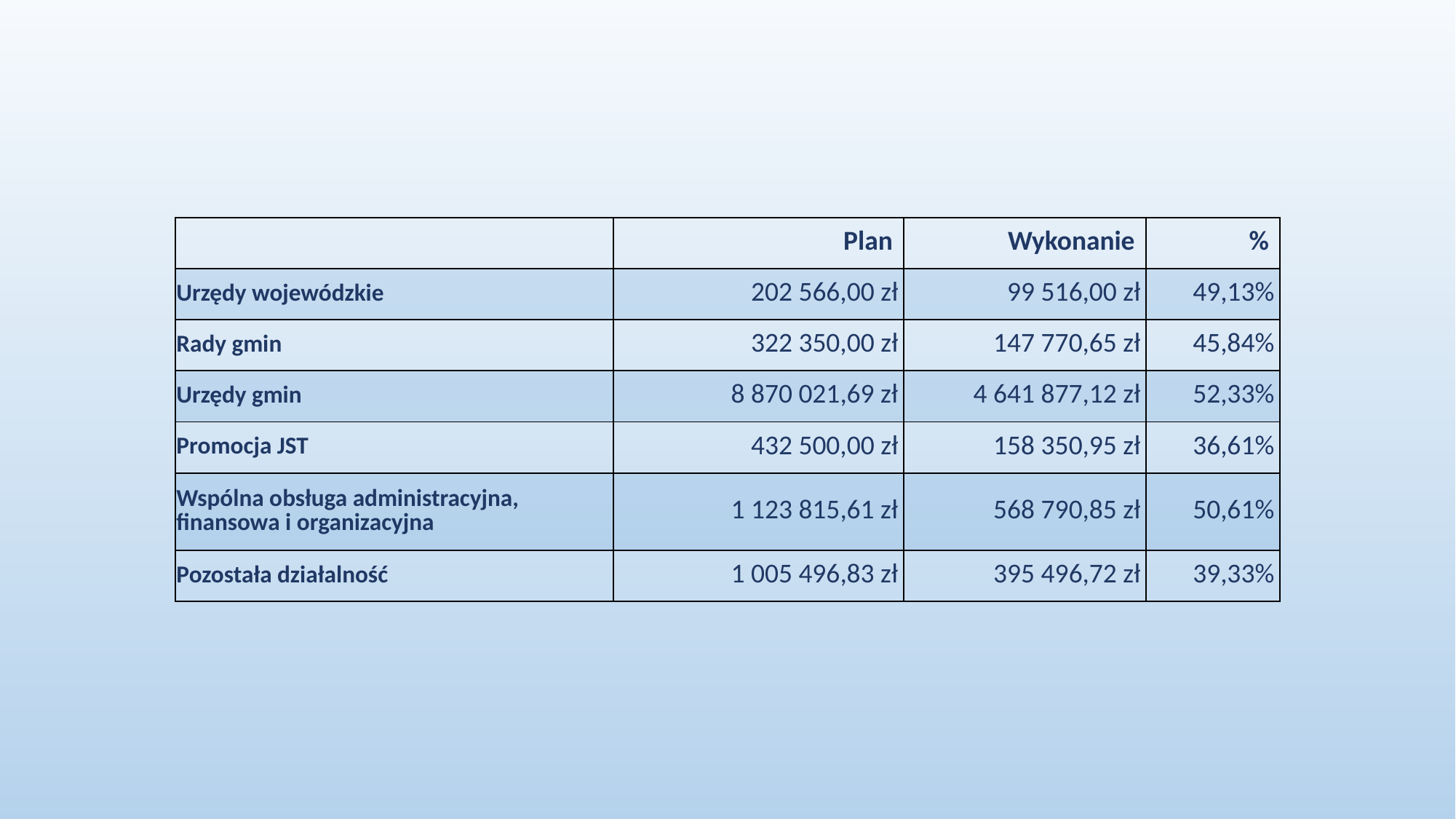

|  | Plan | Wykonanie | % |
| --- | --- | --- | --- |
| Urzędy wojewódzkie | 202 566,00 zł | 99 516,00 zł | 49,13% |
| Rady gmin | 322 350,00 zł | 147 770,65 zł | 45,84% |
| Urzędy gmin | 8 870 021,69 zł | 4 641 877,12 zł | 52,33% |
| Promocja JST | 432 500,00 zł | 158 350,95 zł | 36,61% |
| Wspólna obsługa administracyjna, finansowa i organizacyjna | 1 123 815,61 zł | 568 790,85 zł | 50,61% |
| Pozostała działalność | 1 005 496,83 zł | 395 496,72 zł | 39,33% |